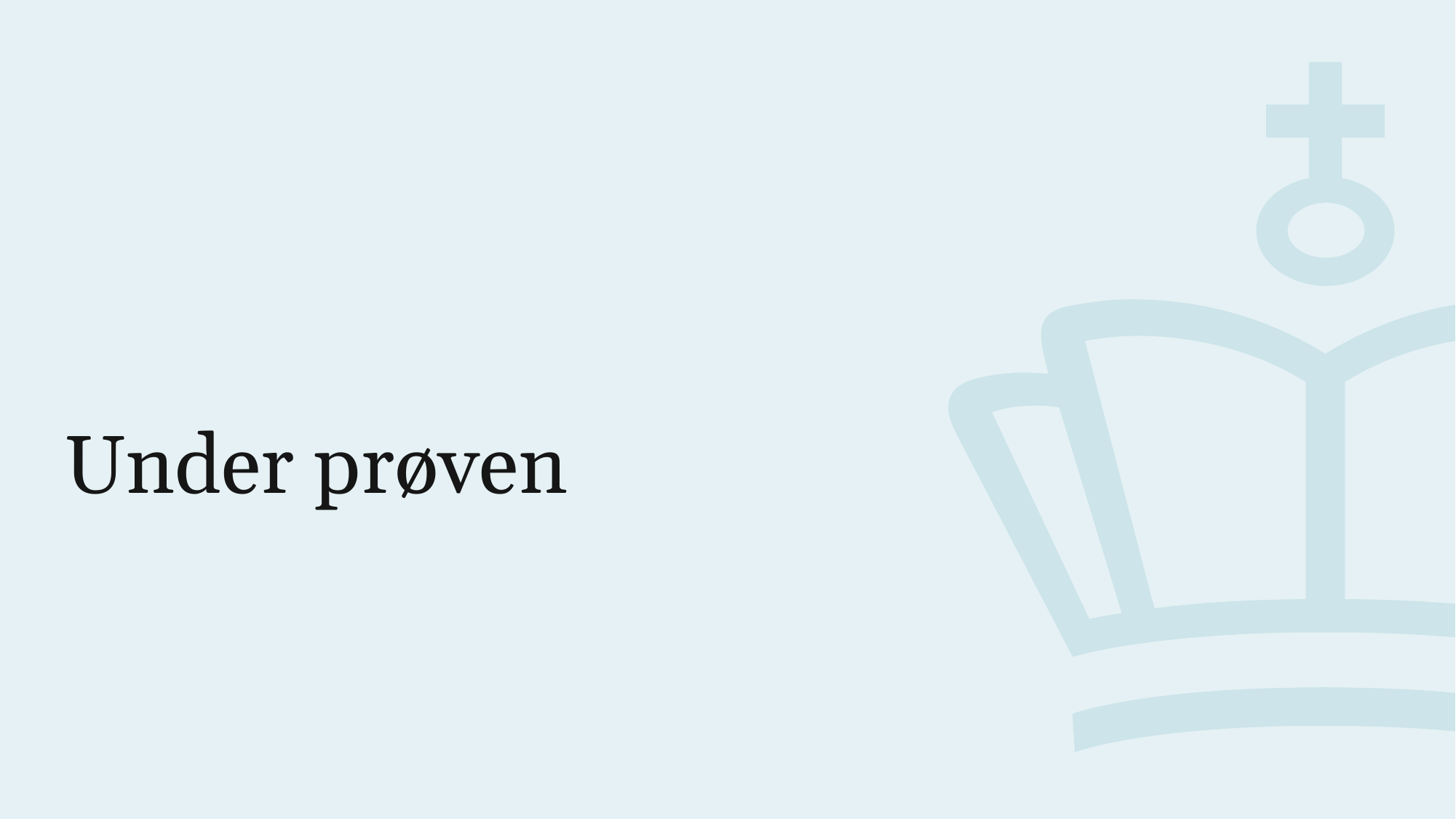

# Under prøven
6. marts 2024
20